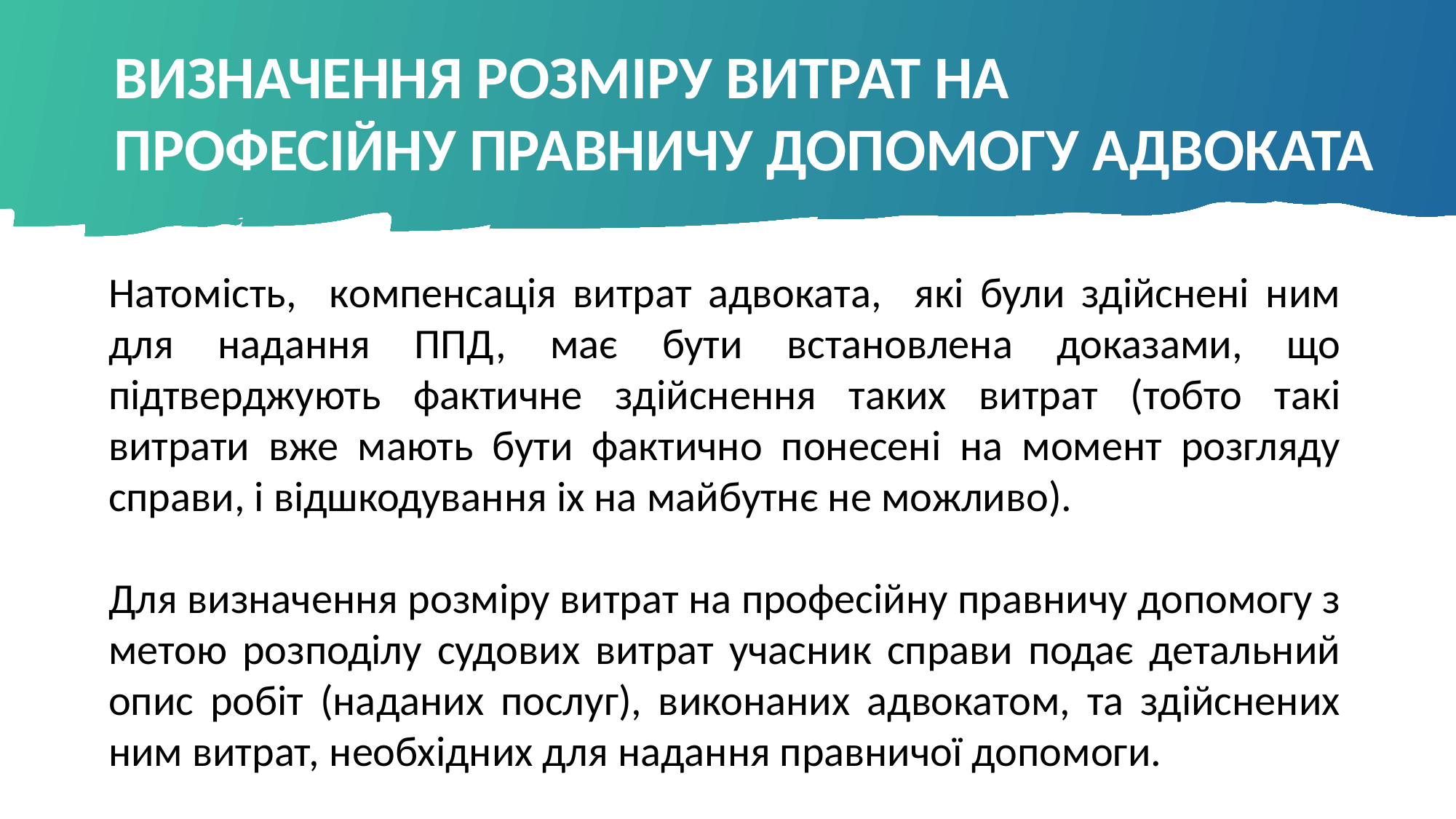

ВИЗНАЧЕННЯ РОЗМІРУ ВИТРАТ НА
ПРОФЕСІЙНУ ПРАВНИЧУ ДОПОМОГУ АДВОКАТА
Натомість,  компенсація витрат адвоката,  які були здійснені ним для надання ППД, має бути встановлена доказами, що підтверджують фактичне здійснення таких витрат (тобто такі витрати вже мають бути фактично понесені на момент розгляду справи, і відшкодування іх на майбутнє не можливо).

Для визначення розміру витрат на професійну правничу допомогу з метою розподілу судових витрат учасник справи подає детальний опис робіт (наданих послуг), виконаних адвокатом, та здійснених ним витрат, необхідних для надання правничої допомоги.